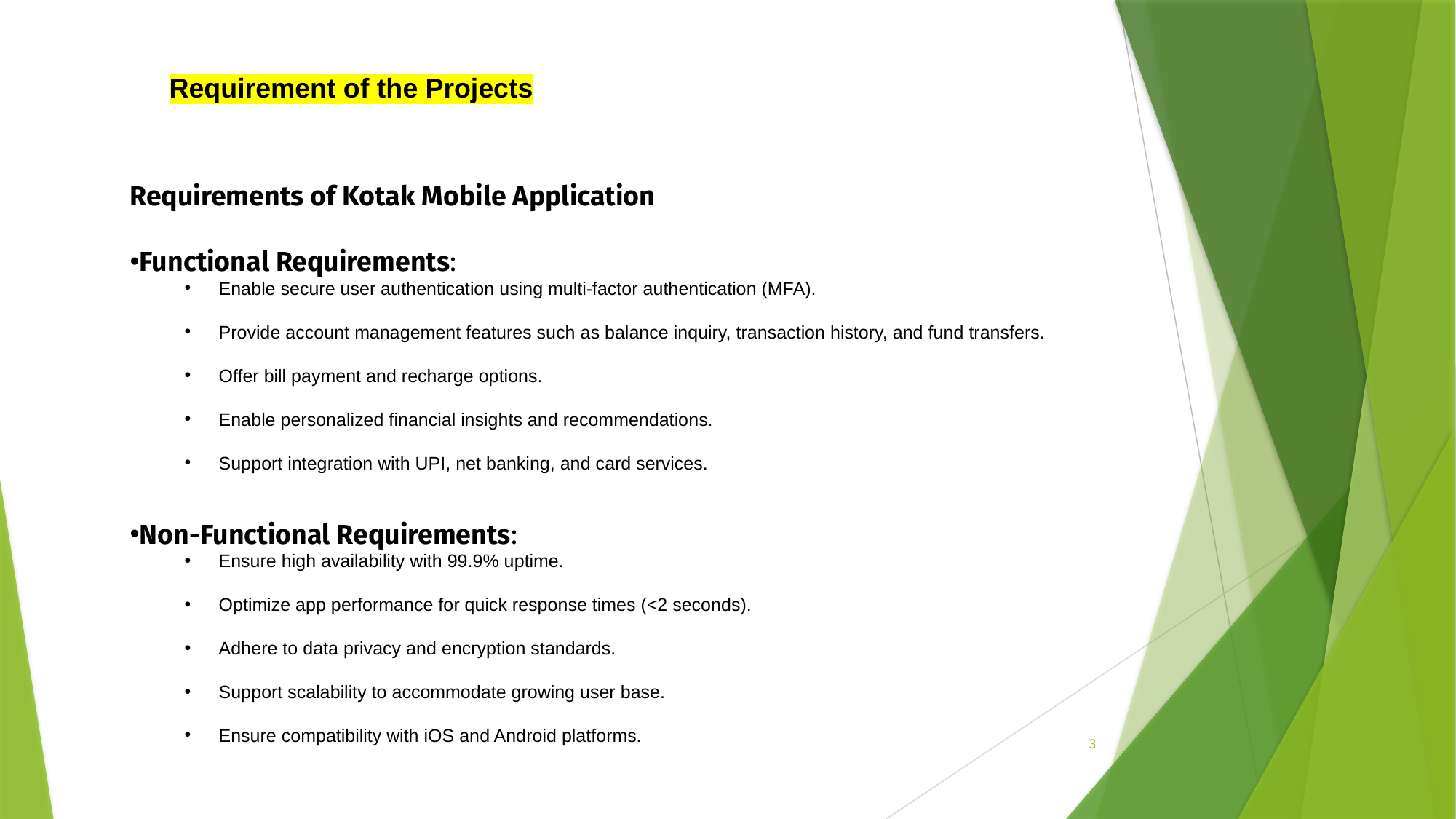

Requirement of the Projects
Requirements of Kotak Mobile Application

Functional Requirements:
Enable secure user authentication using multi-factor authentication (MFA).

Provide account management features such as balance inquiry, transaction history, and fund transfers.

Offer bill payment and recharge options.

Enable personalized financial insights and recommendations.

Support integration with UPI, net banking, and card services.

Non-Functional Requirements:
Ensure high availability with 99.9% uptime.

Optimize app performance for quick response times (<2 seconds).

Adhere to data privacy and encryption standards.

Support scalability to accommodate growing user base.

Ensure compatibility with iOS and Android platforms.

3